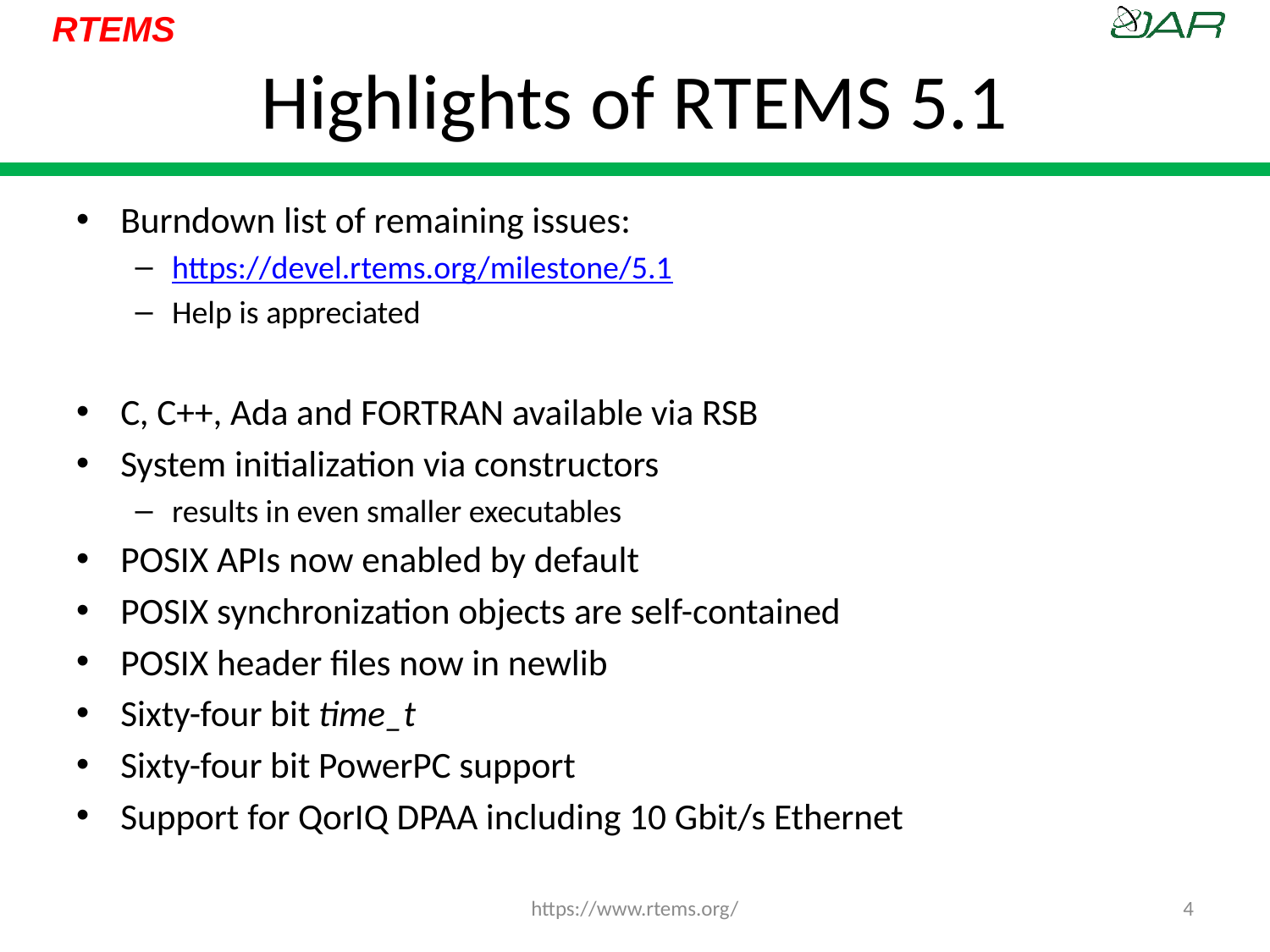

# Highlights of RTEMS 5.1
Burndown list of remaining issues:
https://devel.rtems.org/milestone/5.1
Help is appreciated

C, C++, Ada and FORTRAN available via RSB
System initialization via constructors
results in even smaller executables
POSIX APIs now enabled by default
POSIX synchronization objects are self-contained
POSIX header files now in newlib
Sixty-four bit time_t
Sixty-four bit PowerPC support
Support for QorIQ DPAA including 10 Gbit/s Ethernet

https://www.rtems.org/
4